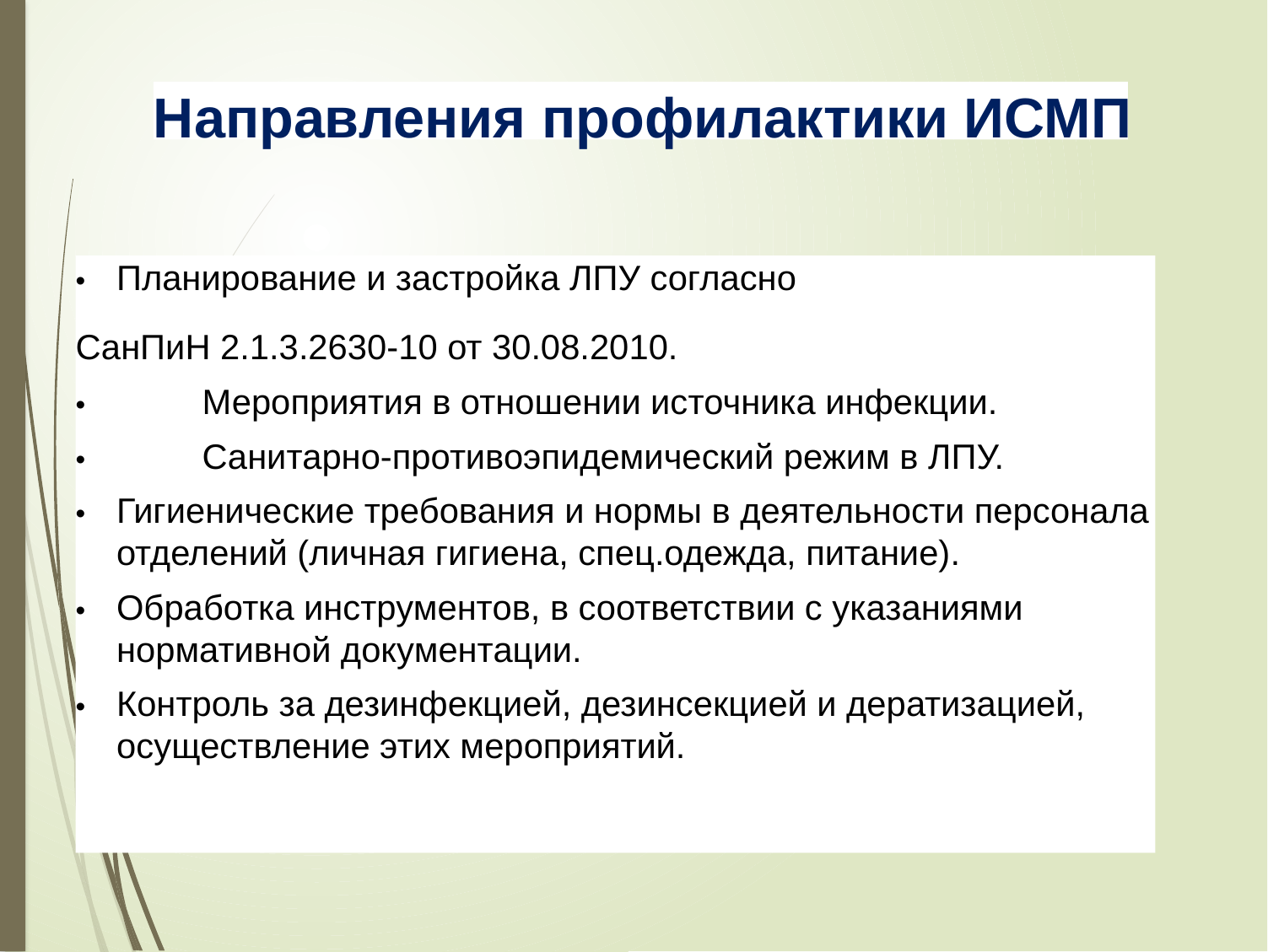

Направления профилактики ИСМП
•	Планирование и застройка ЛПУ согласно
СанПиН 2.1.3.2630-10 от 30.08.2010.
•	Мероприятия в отношении источника инфекции.
•	Санитарно-противоэпидемический режим в ЛПУ.
•	Гигиенические требования и нормы в деятельности персонала отделений (личная гигиена, спец.одежда, питание).
•	Обработка инструментов, в соответствии с указаниями нормативной документации.
•	Контроль за дезинфекцией, дезинсекцией и дератизацией, осуществление этих мероприятий.